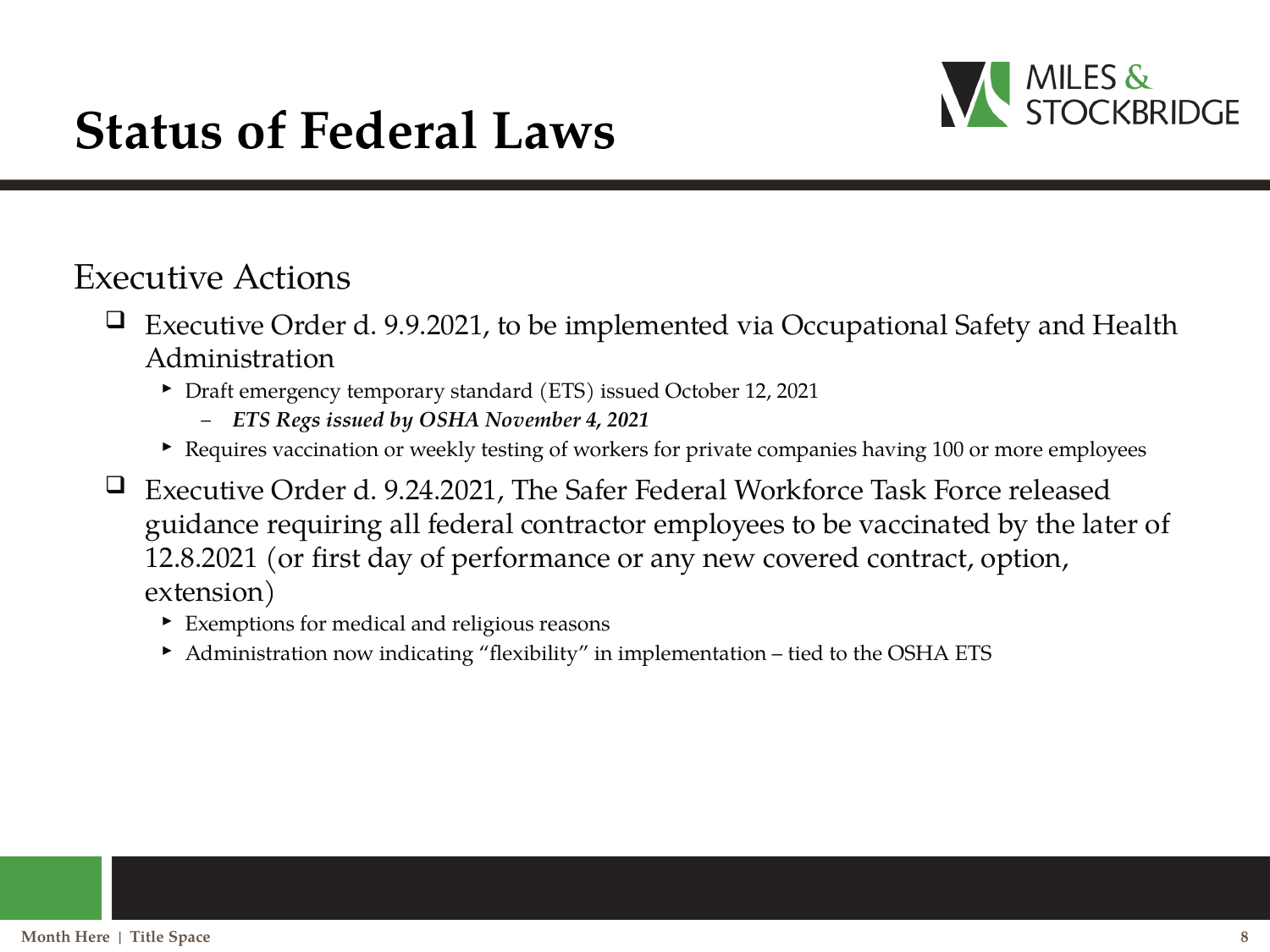

# Status of Federal Laws
Executive Actions
Executive Order d. 9.9.2021, to be implemented via Occupational Safety and Health Administration
Draft emergency temporary standard (ETS) issued October 12, 2021
ETS Regs issued by OSHA November 4, 2021
Requires vaccination or weekly testing of workers for private companies having 100 or more employees
Executive Order d. 9.24.2021, The Safer Federal Workforce Task Force released guidance requiring all federal contractor employees to be vaccinated by the later of   12.8.2021 (or first day of performance or any new covered contract, option, extension)
Exemptions for medical and religious reasons
Administration now indicating “flexibility” in implementation – tied to the OSHA ETS

Month Here  |  Title Space
8